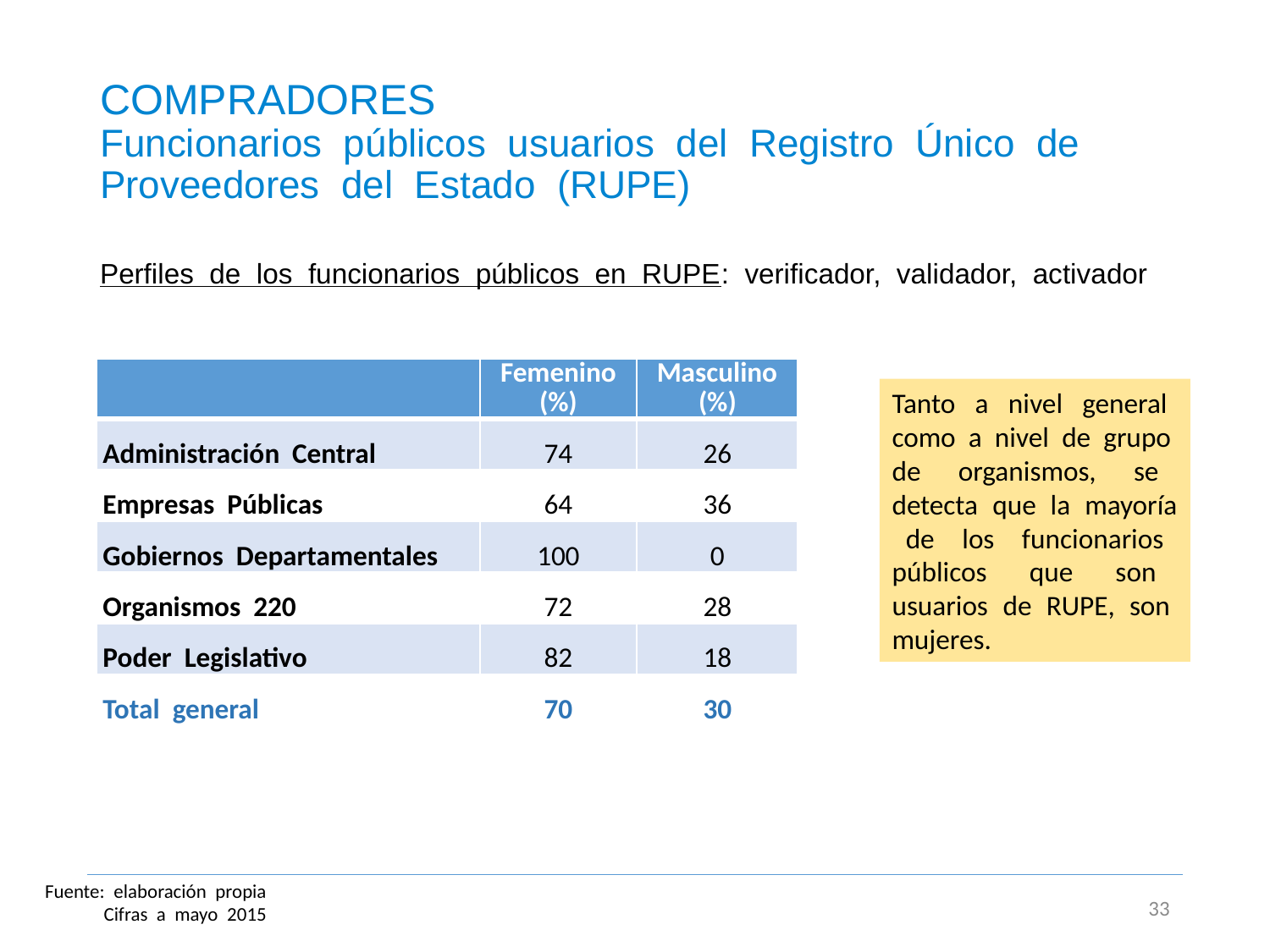

# COMPRADORES Funcionarios  públicos  usuarios  del  Registro  Único  de  Proveedores  del  Estado  (RUPE)
Perfiles  de  los  funcionarios  públicos  en  RUPE:  verificador,  validador,  activador
|  | Femenino (%) | Masculino (%) |
| --- | --- | --- |
| Administración Central | 74 | 26 |
| Empresas Públicas | 64 | 36 |
| Gobiernos Departamentales | 100 | 0 |
| Organismos 220 | 72 | 28 |
| Poder Legislativo | 82 | 18 |
| Total general | 70 | 30 |
Tanto  a  nivel  general  como  a  nivel  de  grupo  de  organismos,  se  detecta  que  la  mayoría  de  los  funcionarios  públicos  que  son  usuarios  de  RUPE,  son  mujeres.
Fuente:  elaboración  propia
Cifras  a  mayo  2015
33